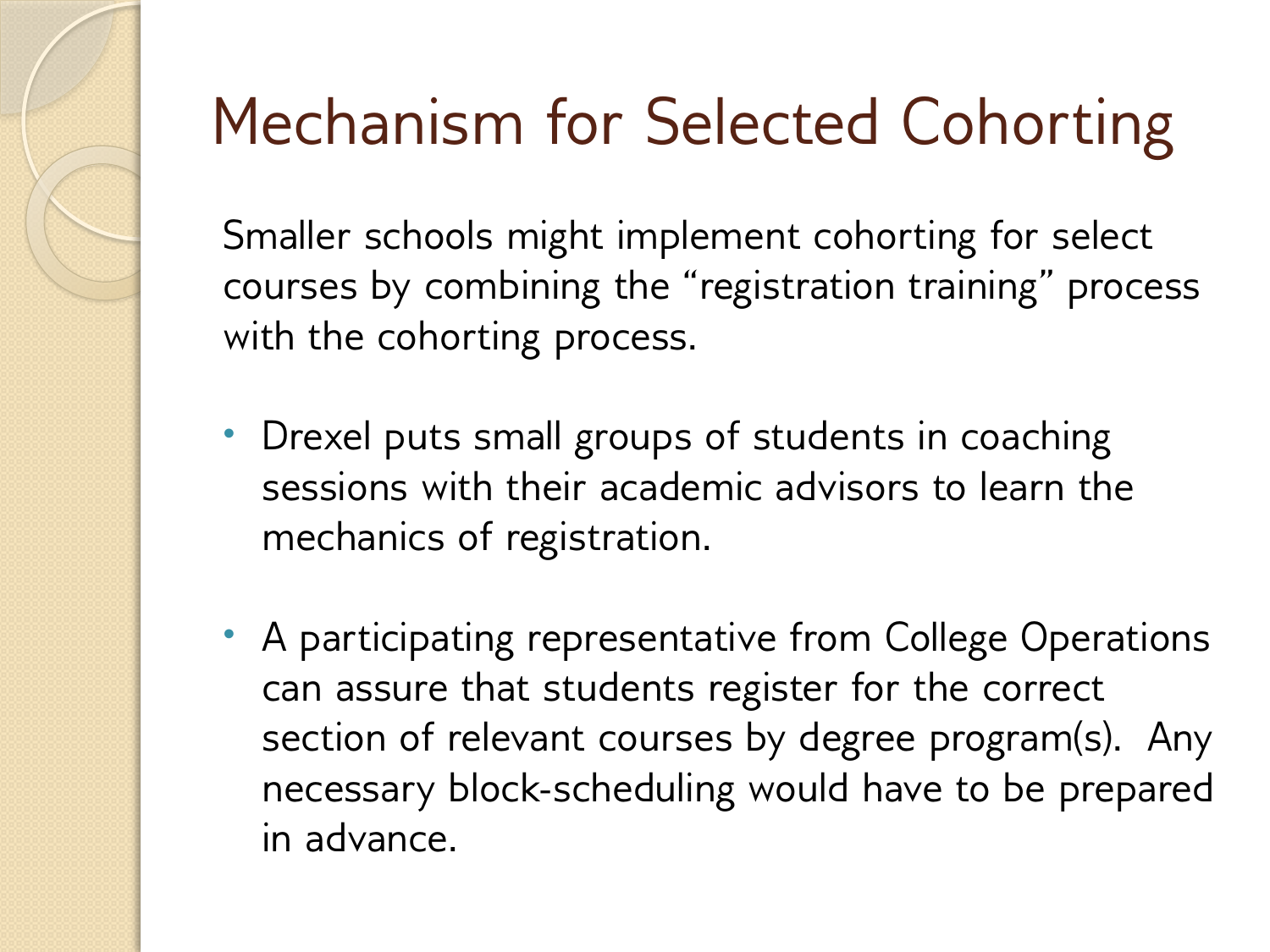

# Mechanism for Selected Cohorting
Smaller schools might implement cohorting for select courses by combining the “registration training” process with the cohorting process.

Drexel puts small groups of students in coaching sessions with their academic advisors to learn the mechanics of registration.

A participating representative from College Operations can assure that students register for the correct section of relevant courses by degree program(s).  Any necessary block-scheduling would have to be prepared in advance.